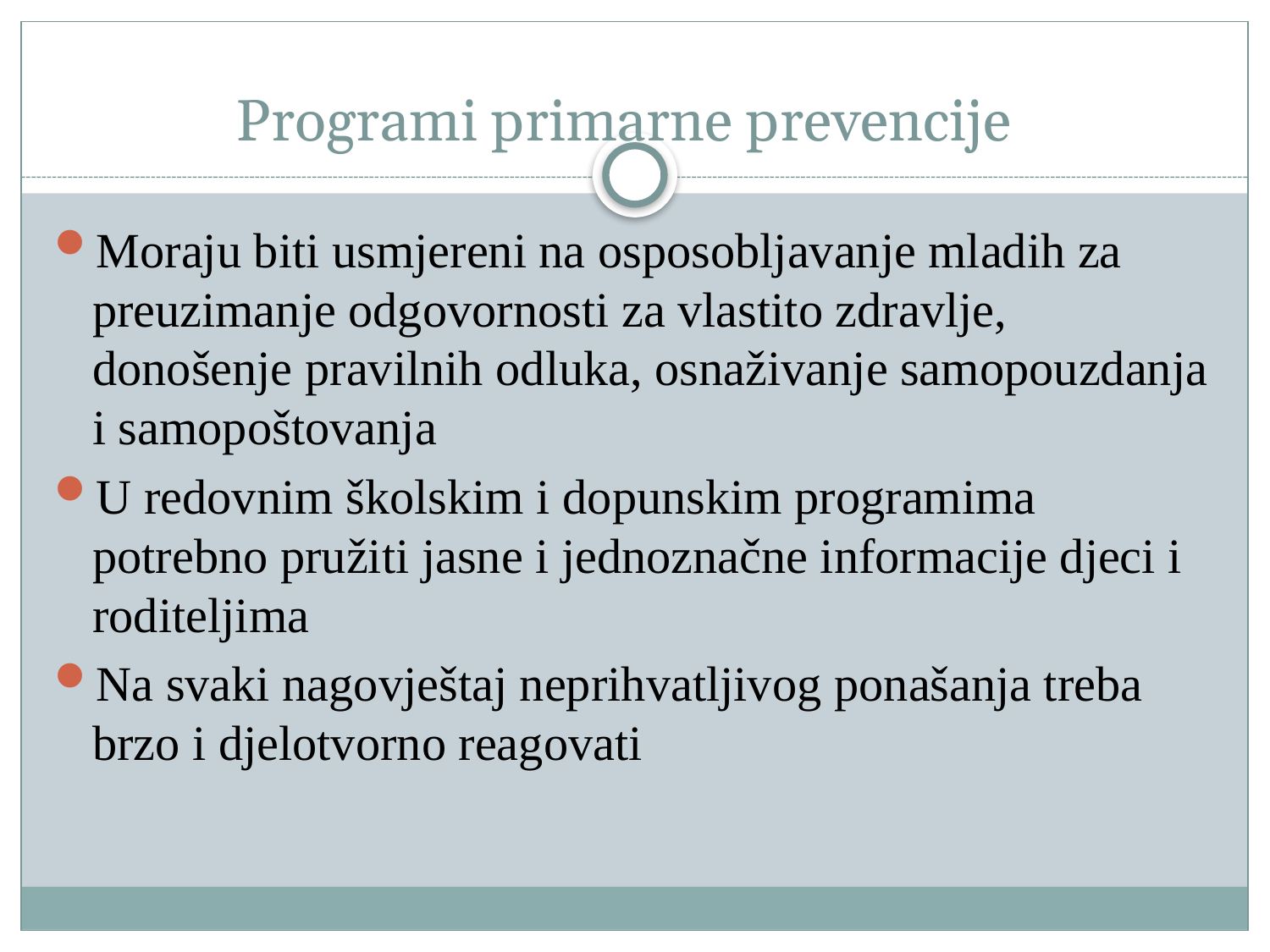

# Programi primarne prevencije
Moraju biti usmjereni na osposobljavanje mladih za preuzimanje odgovornosti za vlastito zdravlje, donošenje pravilnih odluka, osnaživanje samopouzdanja i samopoštovanja
U redovnim školskim i dopunskim programima potrebno pružiti jasne i jednoznačne informacije djeci i roditeljima
Na svaki nagovještaj neprihvatljivog ponašanja treba brzo i djelotvorno reagovati